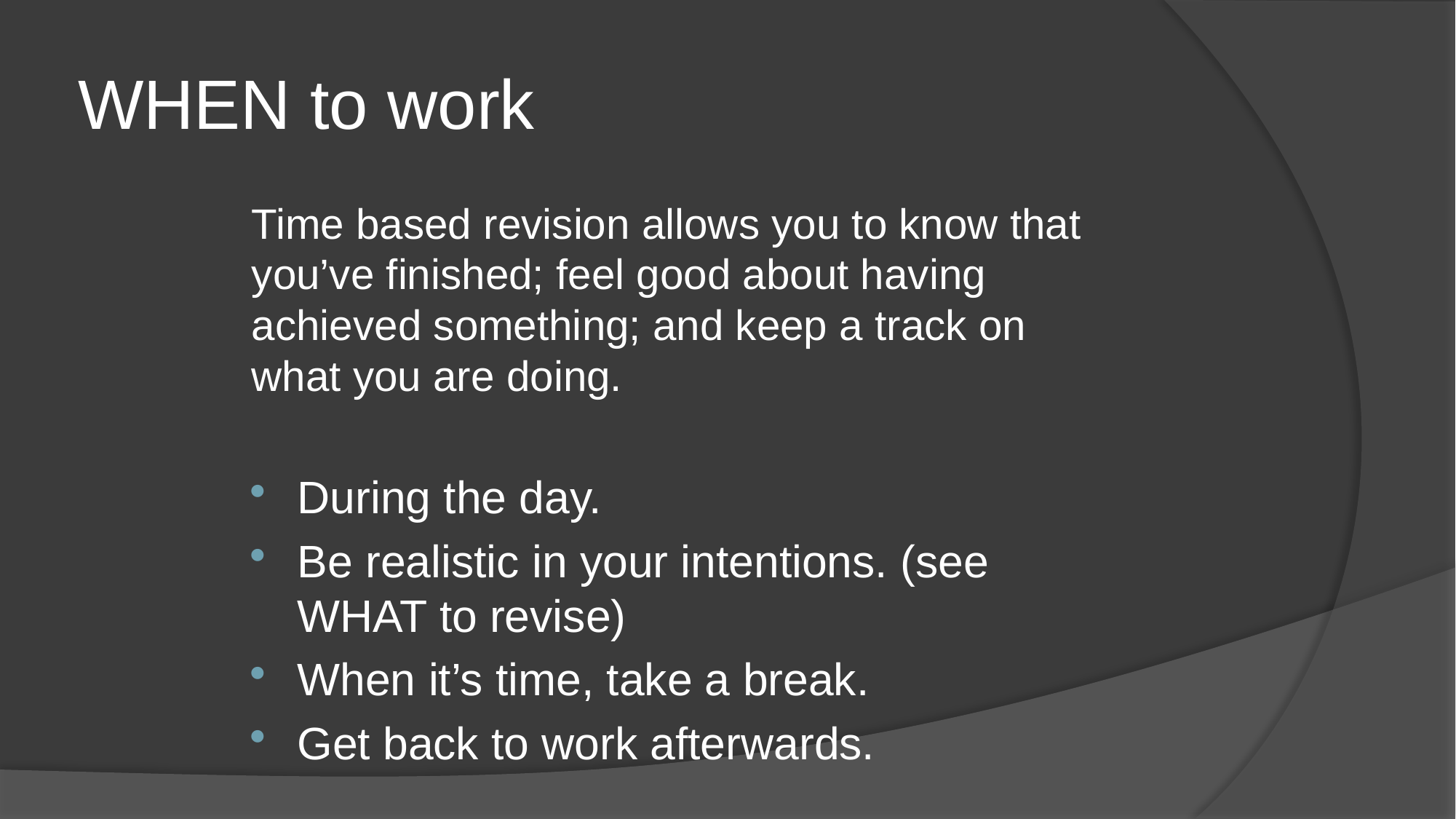

# WHEN to work
Time based revision allows you to know that you’ve finished; feel good about having achieved something; and keep a track on what you are doing.

During the day.
Be realistic in your intentions. (see WHAT to revise)
When it’s time, take a break.
Get back to work afterwards.